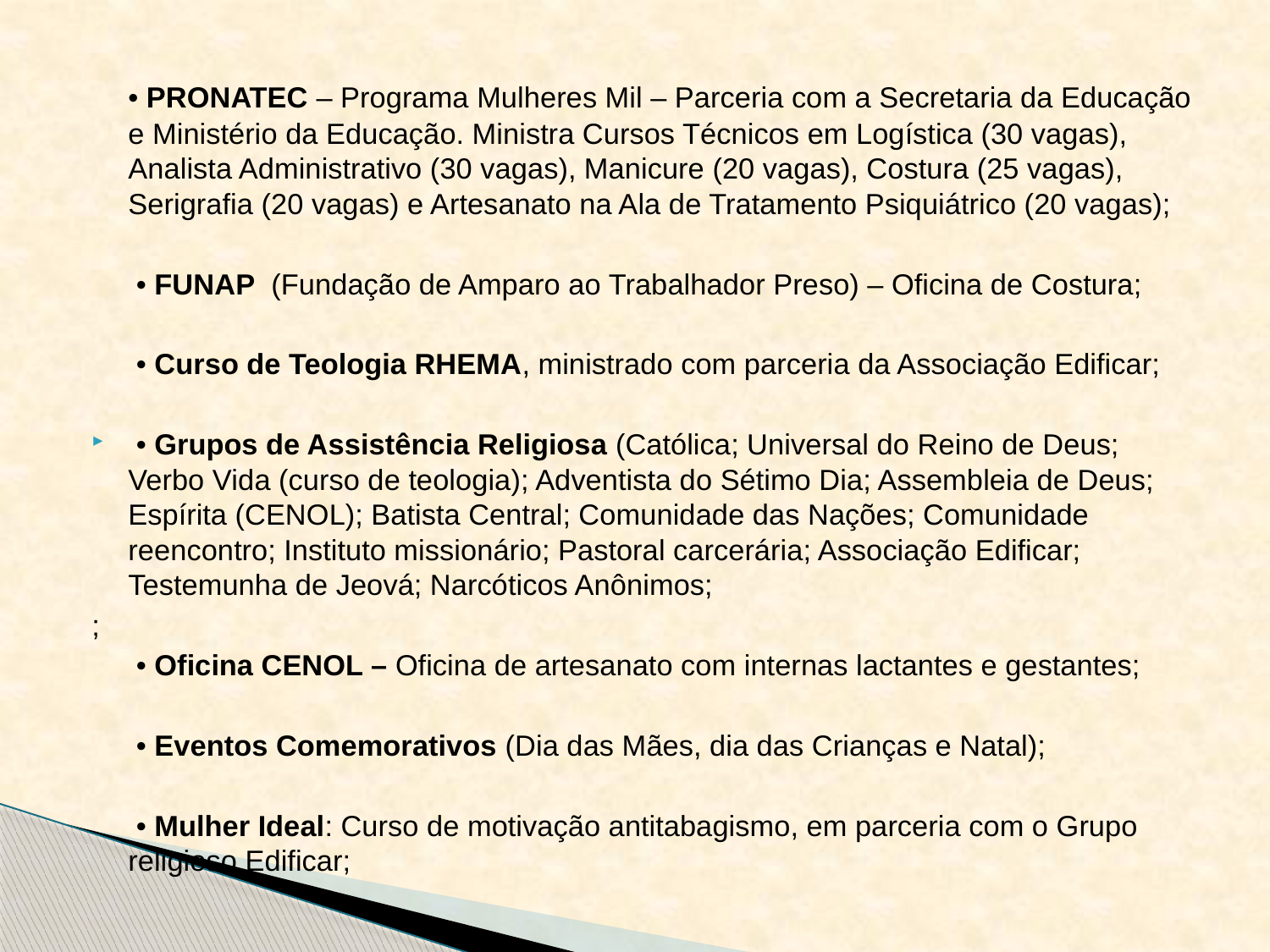

• PRONATEC – Programa Mulheres Mil – Parceria com a Secretaria da Educação e Ministério da Educação. Ministra Cursos Técnicos em Logística (30 vagas), Analista Administrativo (30 vagas), Manicure (20 vagas), Costura (25 vagas), Serigrafia (20 vagas) e Artesanato na Ala de Tratamento Psiquiátrico (20 vagas);

		 • FUNAP  (Fundação de Amparo ao Trabalhador Preso) – Oficina de Costura;

		 • Curso de Teologia RHEMA, ministrado com parceria da Associação Edificar;

	 • Grupos de Assistência Religiosa (Católica; Universal do Reino de Deus; Verbo Vida (curso de teologia); Adventista do Sétimo Dia; Assembleia de Deus; Espírita (CENOL); Batista Central; Comunidade das Nações; Comunidade  reencontro; Instituto missionário; Pastoral carcerária; Associação Edificar;  Testemunha de Jeová; Narcóticos Anônimos;
;
		 • Oficina CENOL – Oficina de artesanato com internas lactantes e gestantes;

		 • Eventos Comemorativos (Dia das Mães, dia das Crianças e Natal);

		 • Mulher Ideal: Curso de motivação antitabagismo, em parceria com o Grupo religioso Edificar;